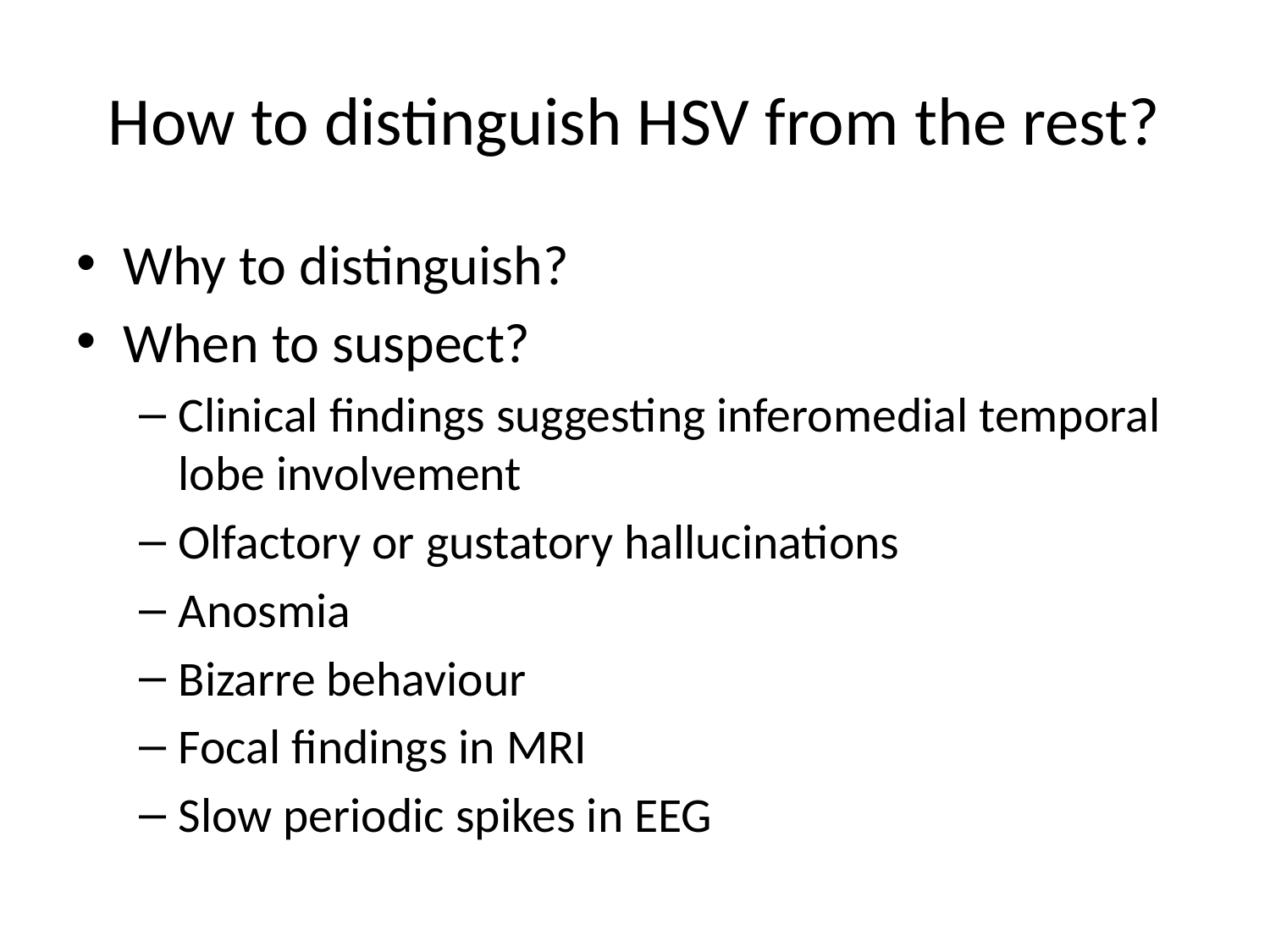

# How to distinguish HSV from the rest?
Why to distinguish?
When to suspect?
Clinical findings suggesting inferomedial temporal lobe involvement
Olfactory or gustatory hallucinations
Anosmia
Bizarre behaviour
Focal findings in MRI
Slow periodic spikes in EEG